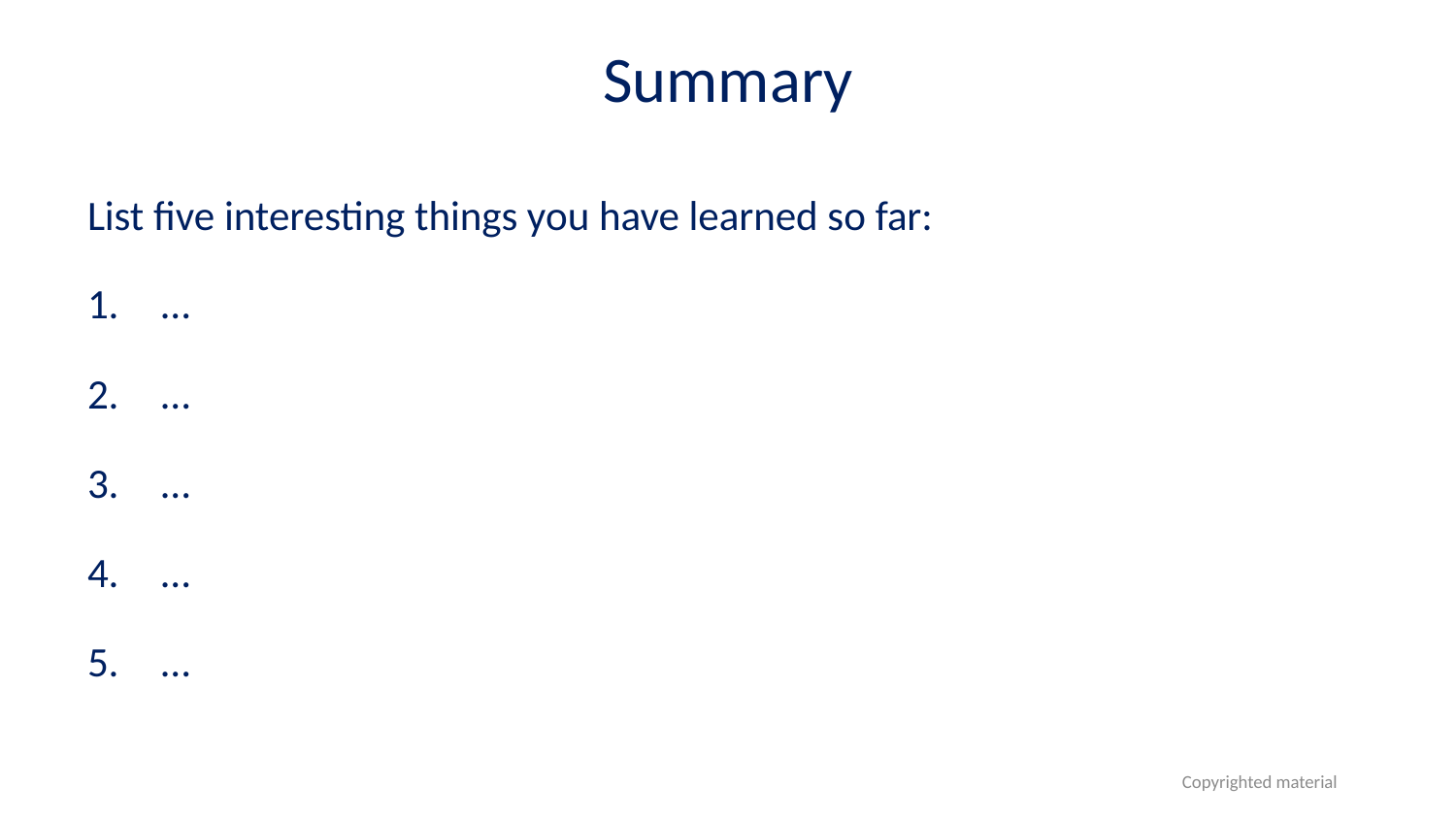

# Summary
List five interesting things you have learned so far:
…
…
…
…
…
Copyrighted material